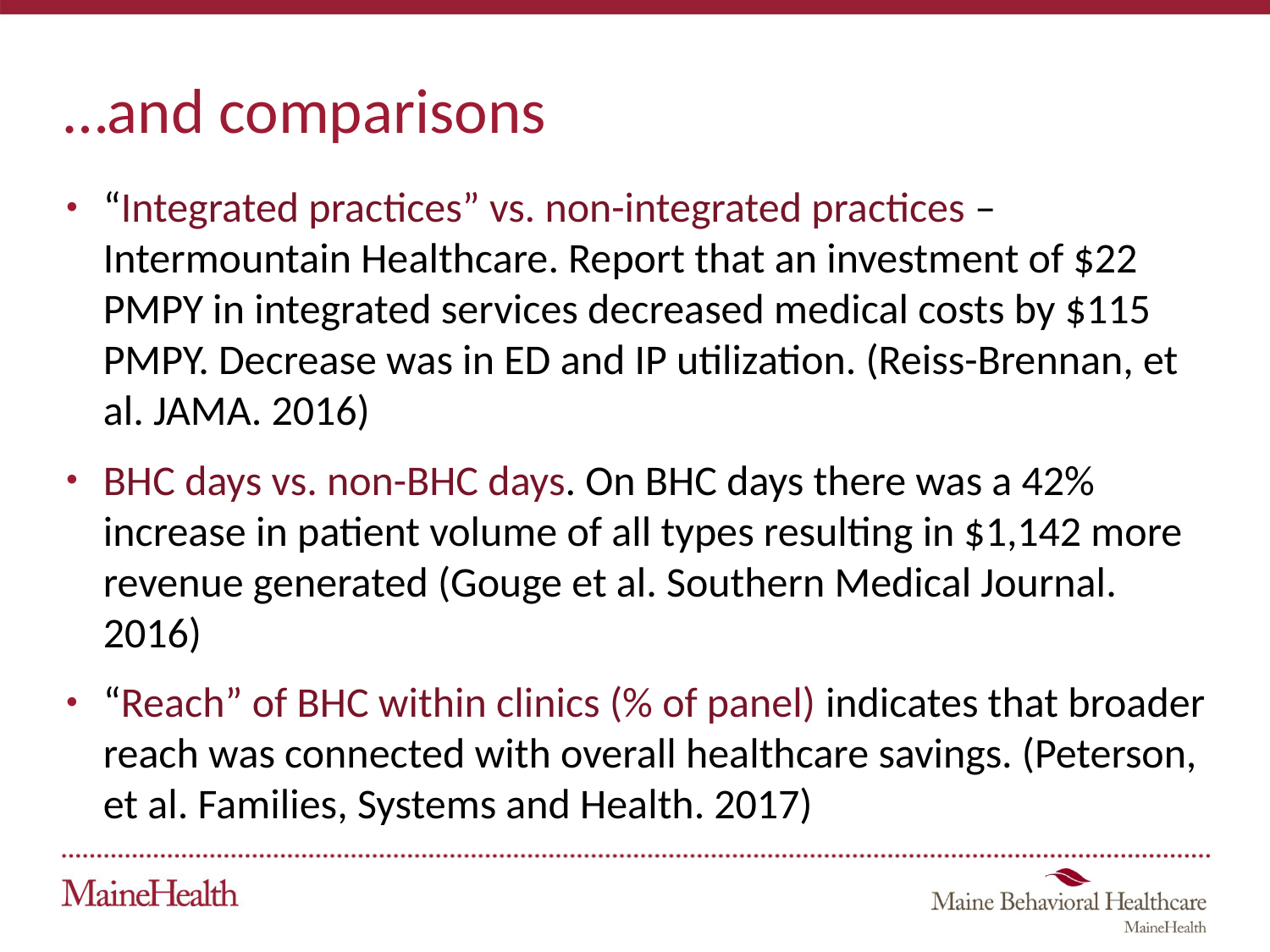

# …and comparisons
“Integrated practices” vs. non-integrated practices – Intermountain Healthcare. Report that an investment of $22 PMPY in integrated services decreased medical costs by $115 PMPY. Decrease was in ED and IP utilization. (Reiss-Brennan, et al. JAMA. 2016)
BHC days vs. non-BHC days. On BHC days there was a 42% increase in patient volume of all types resulting in $1,142 more revenue generated (Gouge et al. Southern Medical Journal. 2016)
“Reach” of BHC within clinics (% of panel) indicates that broader reach was connected with overall healthcare savings. (Peterson, et al. Families, Systems and Health. 2017)